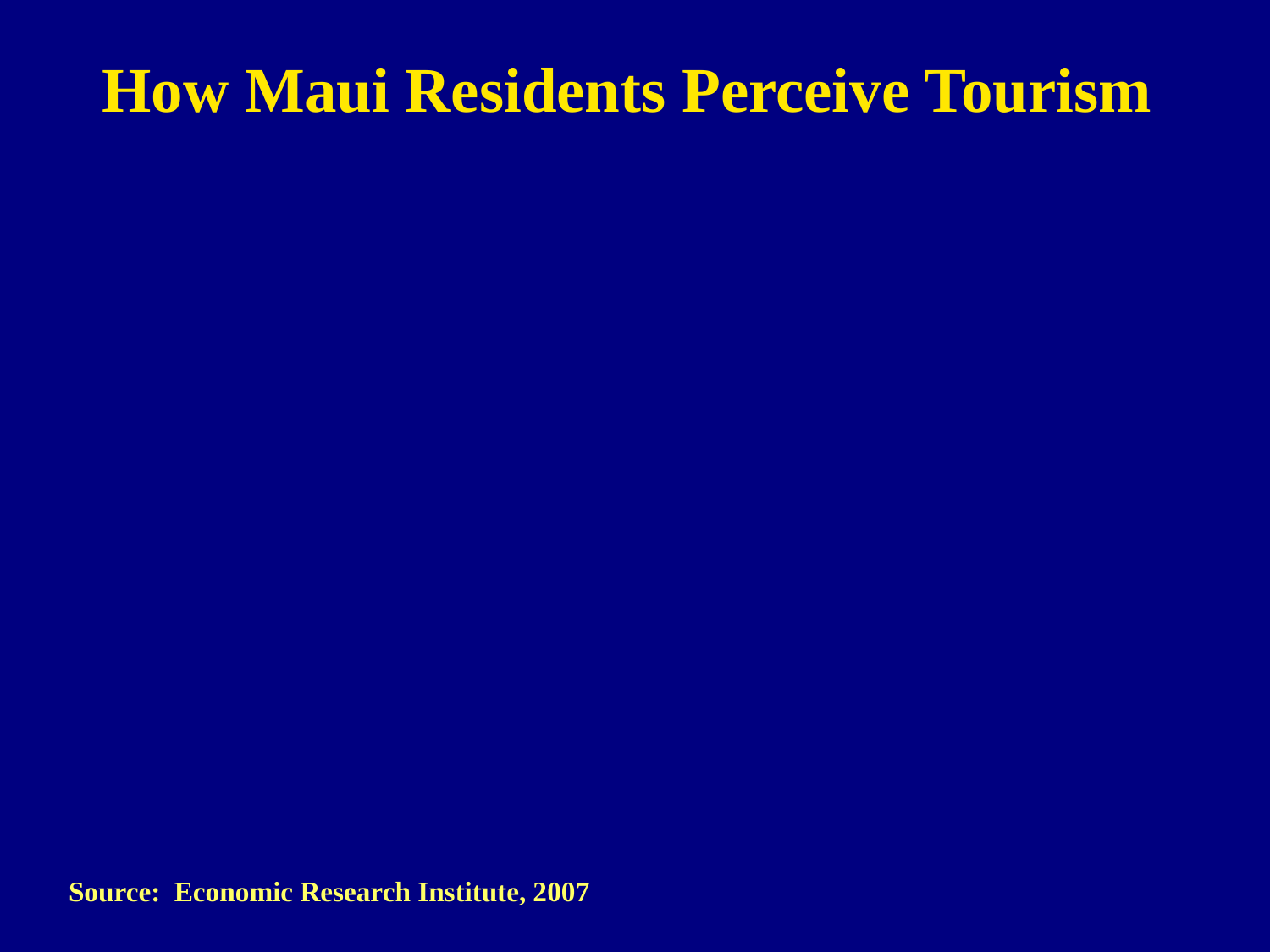

How Maui Residents Perceive Tourism
Source:  Economic Research Institute, 2007